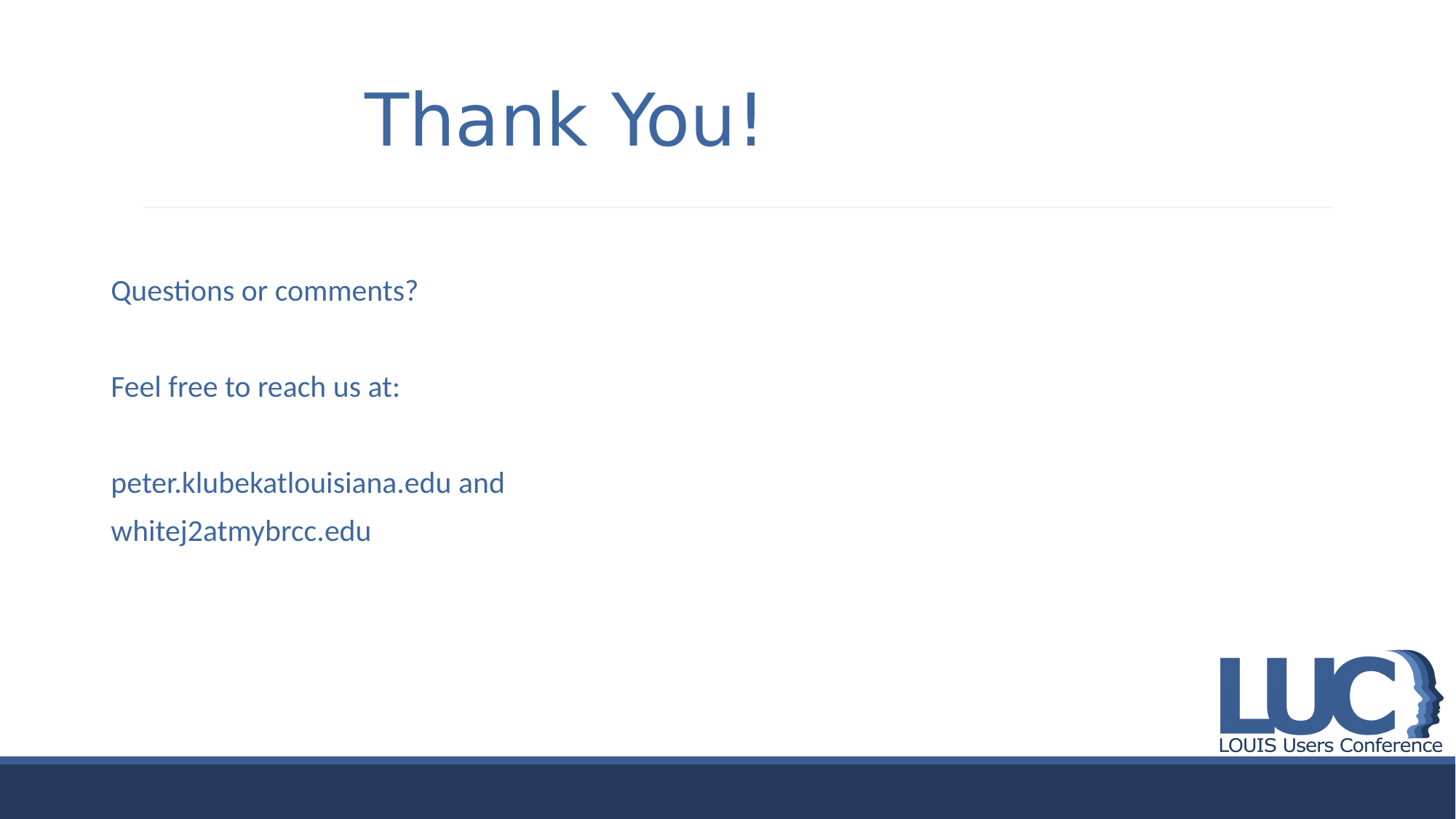

# Thank You!

Questions or comments?

Feel free to reach us at:

peter.klubekatlouisiana.edu and
whitej2atmybrcc.edu